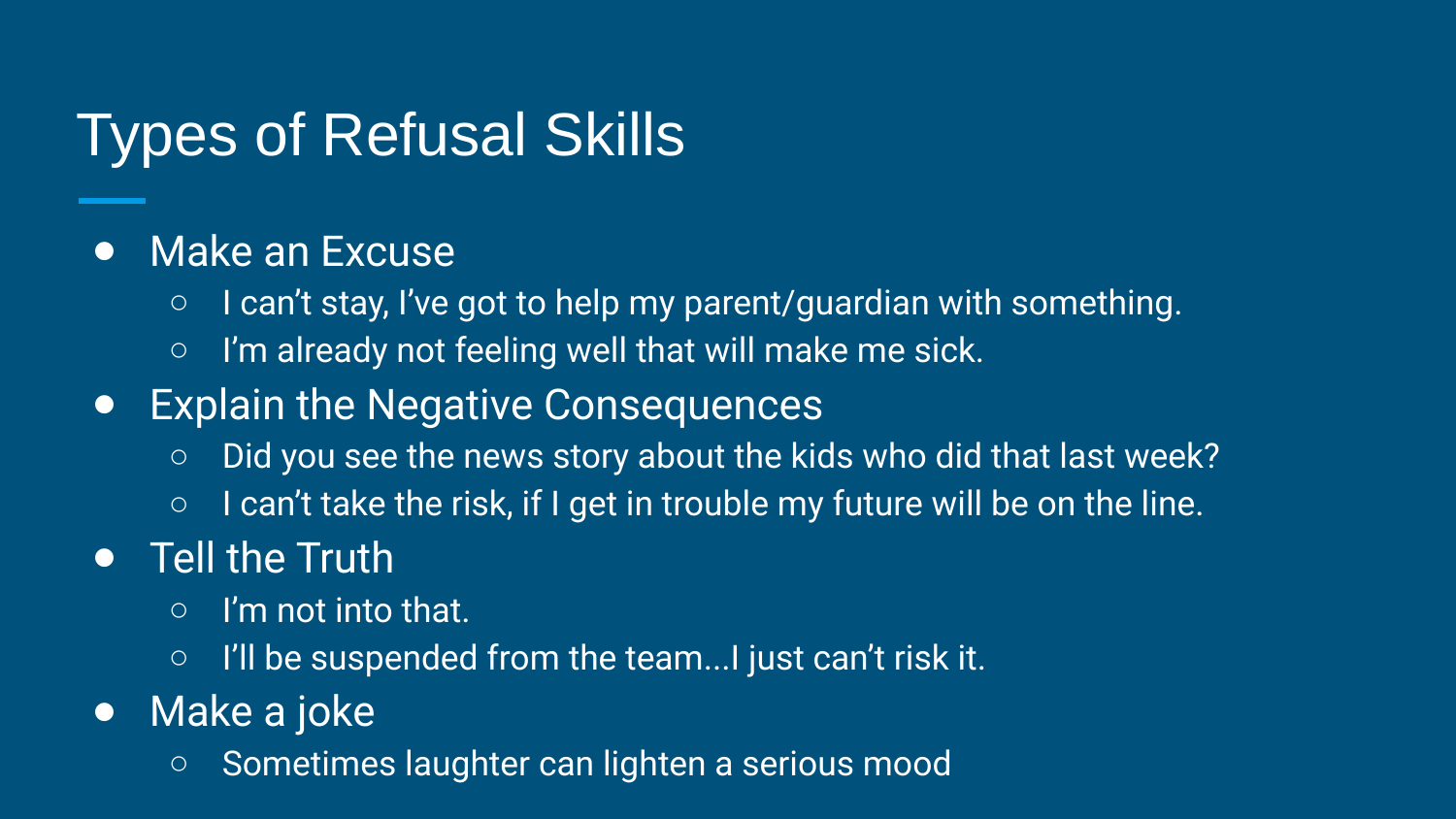

# Types of Refusal Skills
Make an Excuse
I can’t stay, I’ve got to help my parent/guardian with something.
I’m already not feeling well that will make me sick.
Explain the Negative Consequences
Did you see the news story about the kids who did that last week?
I can’t take the risk, if I get in trouble my future will be on the line.
Tell the Truth
I’m not into that.
I’ll be suspended from the team...I just can’t risk it.
Make a joke
Sometimes laughter can lighten a serious mood